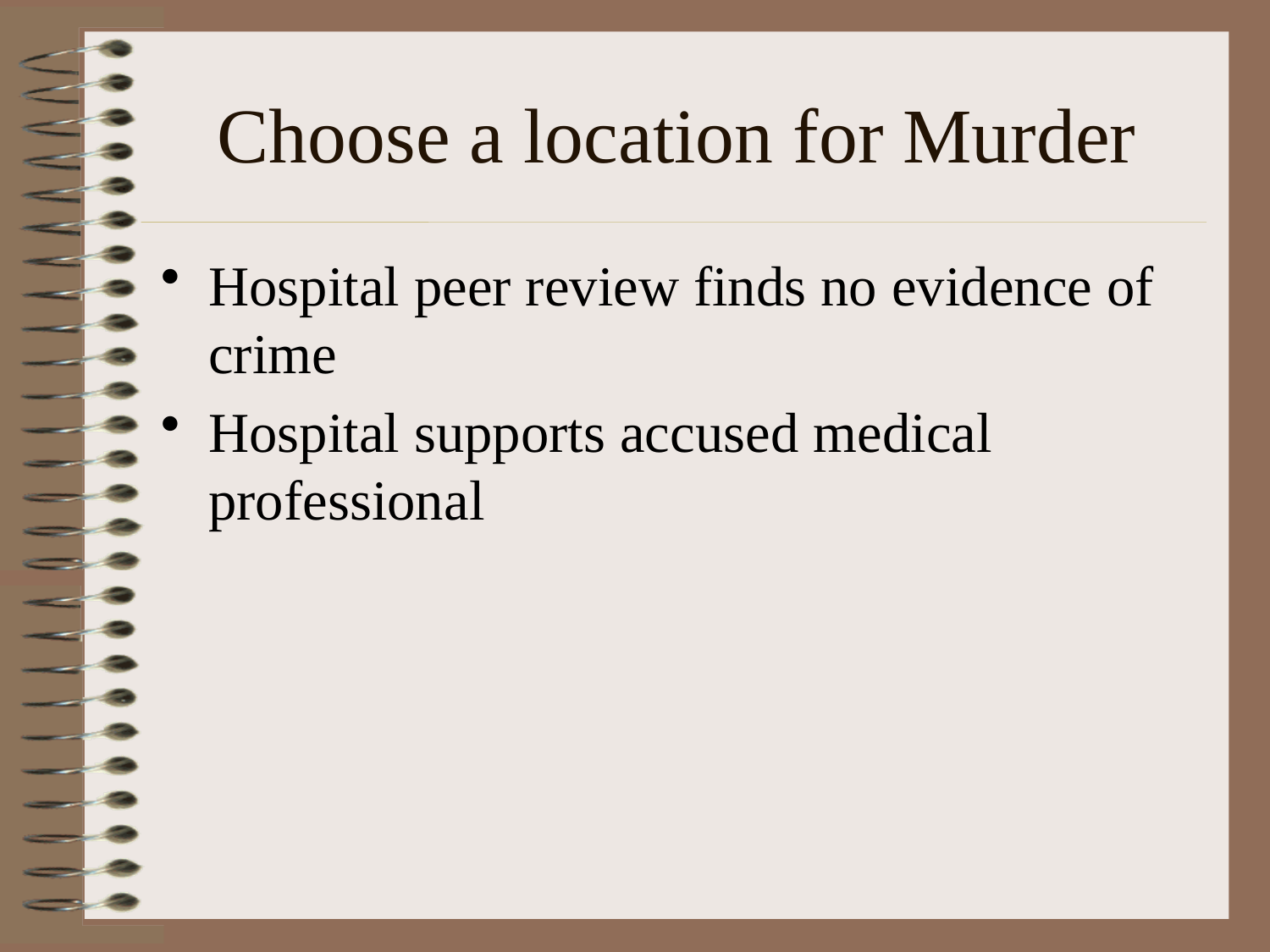

# Choose a location for Murder
Hospital peer review finds no evidence of crime
Hospital supports accused medical professional